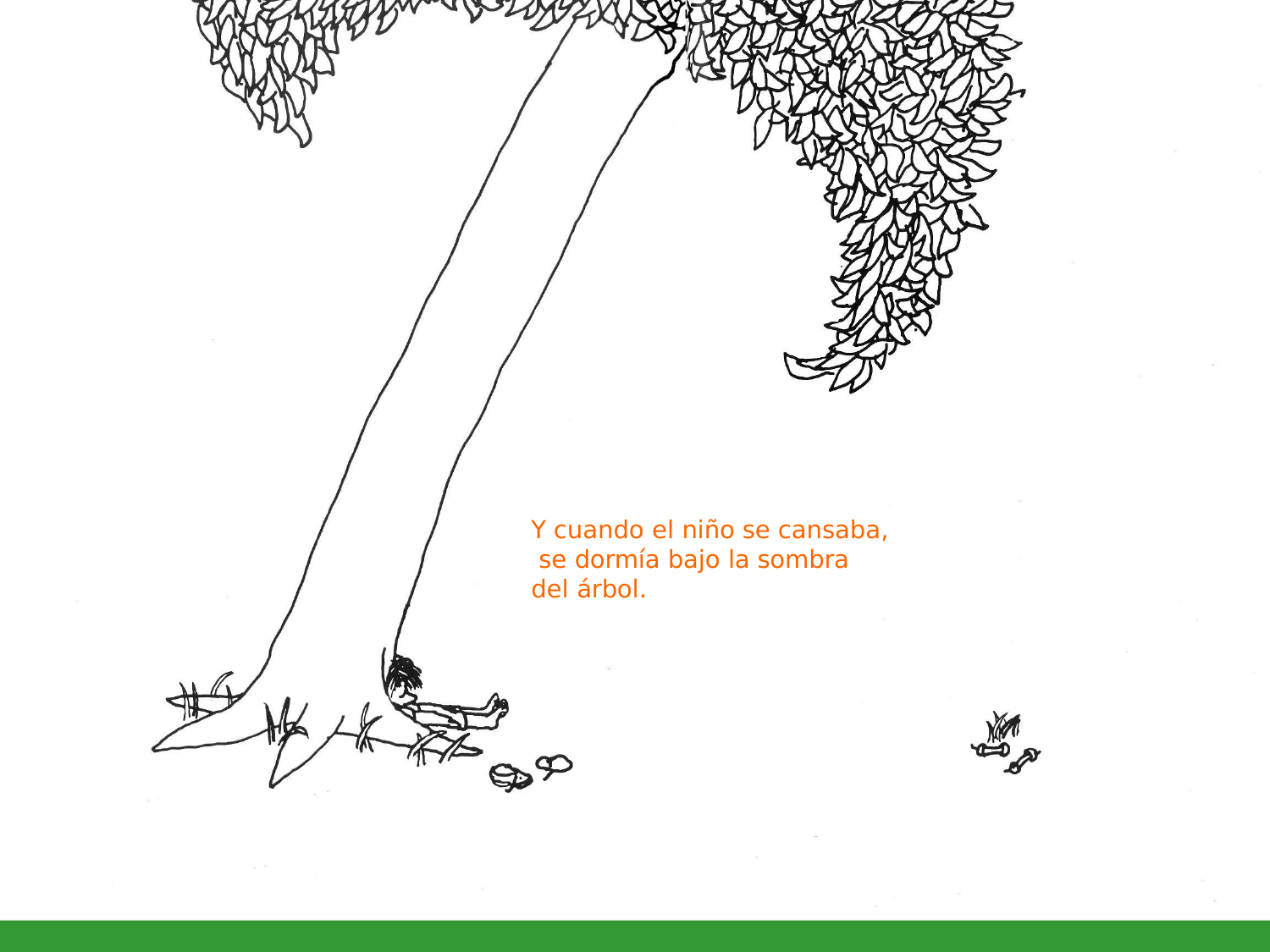

Y cuando el niño se cansaba,  se dormía bajo la sombra  del árbol.